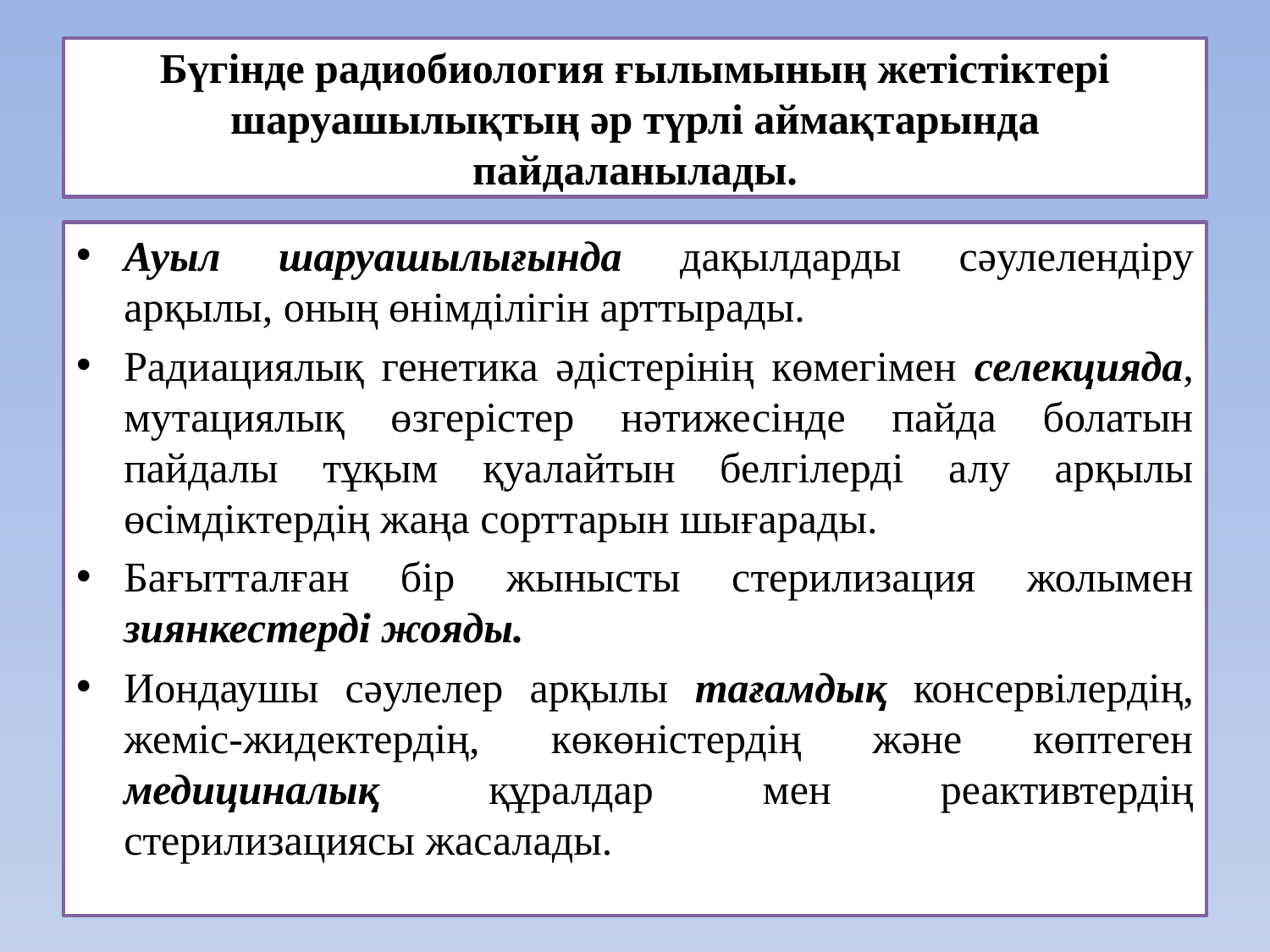

# Бүгінде радиобиология ғылымының жетістіктері шаруашылықтың әр түрлі аймақтарында пайдаланылады.
Ауыл шаруашылығында дақылдарды сәулелендіру арқылы, оның өнімділігін арттырады.
Радиациялық генетика әдістерінің көмегімен селекцияда, мутациялық өзгерістер нәтижесінде пайда болатын пайдалы тұқым қуалайтын белгілерді алу арқылы өсімдіктердің жаңа сорттарын шығарады.
Бағытталған бір жынысты стерилизация жолымен зиянкестерді жояды.
Иондаушы сәулелер арқылы тағамдық консервілердің, жеміс-жидектердің, көкөністердің және көптеген медициналық құралдар мен реактивтердің стерилизациясы жасалады.